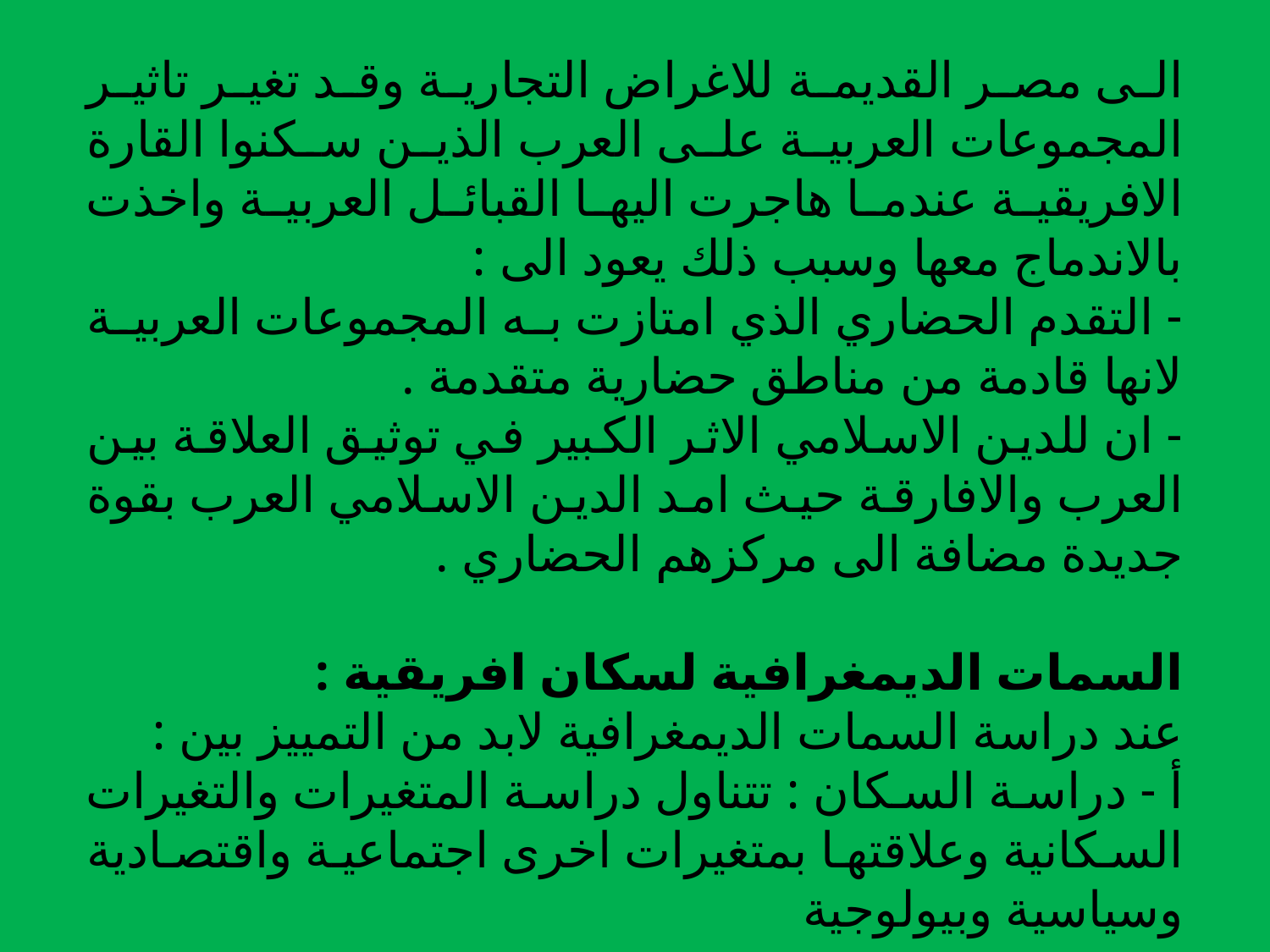

الى مصر القديمة للاغراض التجارية وقد تغير تاثير المجموعات العربية على العرب الذين سكنوا القارة الافريقية عندما هاجرت اليها القبائل العربية واخذت بالاندماج معها وسبب ذلك يعود الى :
- التقدم الحضاري الذي امتازت به المجموعات العربية لانها قادمة من مناطق حضارية متقدمة .
- ان للدين الاسلامي الاثر الكبير في توثيق العلاقة بين العرب والافارقة حيث امد الدين الاسلامي العرب بقوة جديدة مضافة الى مركزهم الحضاري .

السمات الديمغرافية لسكان افريقية :
عند دراسة السمات الديمغرافية لابد من التمييز بين :
أ - دراسة السكان : تتناول دراسة المتغيرات والتغيرات السكانية وعلاقتها بمتغيرات اخرى اجتماعية واقتصادية وسياسية وبيولوجية